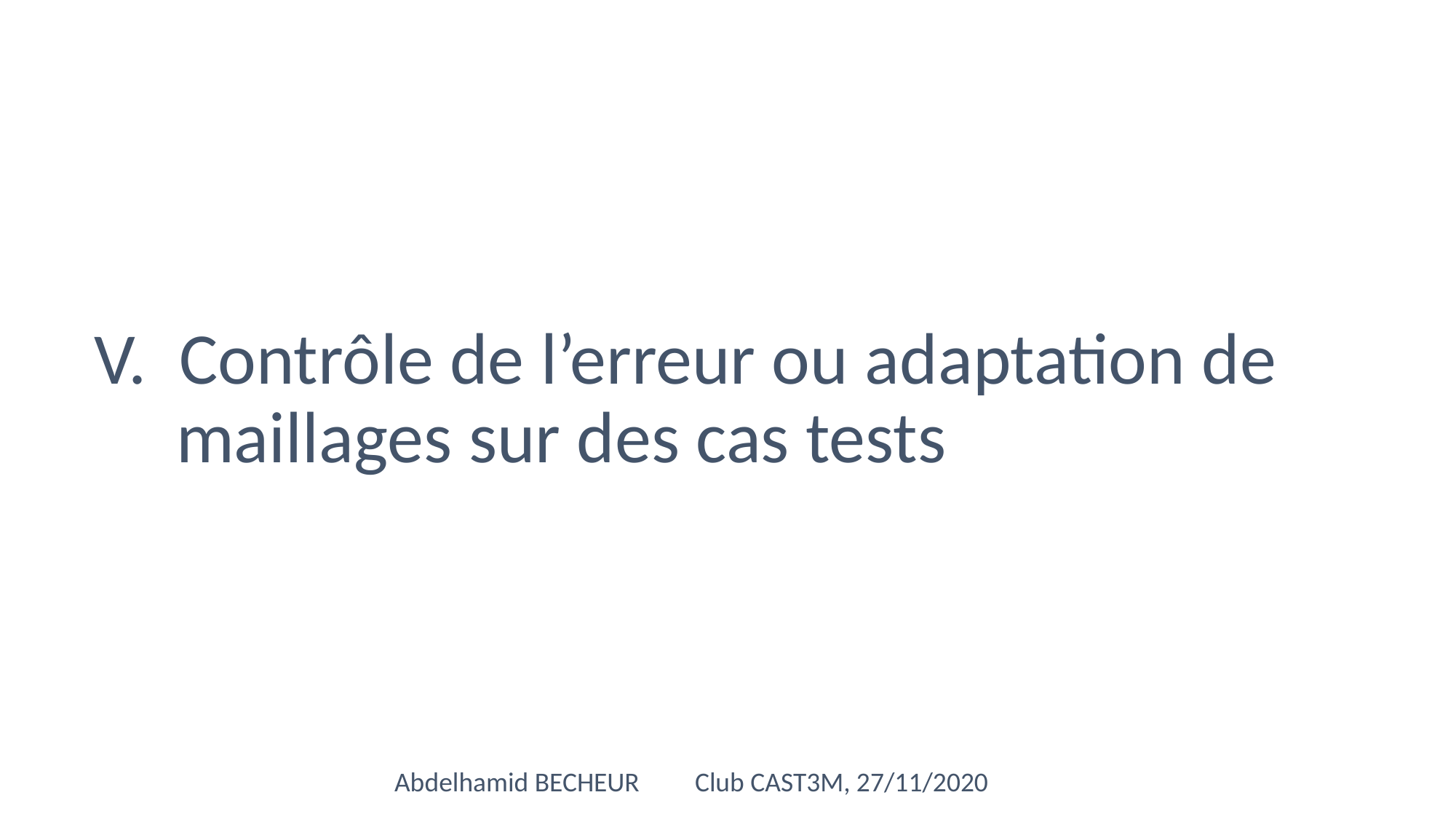

# V.  Contrôle de l’erreur ou adaptation de maillages sur des cas tests
Abdelhamid BECHEUR         Club CAST3M, 27/11/2020